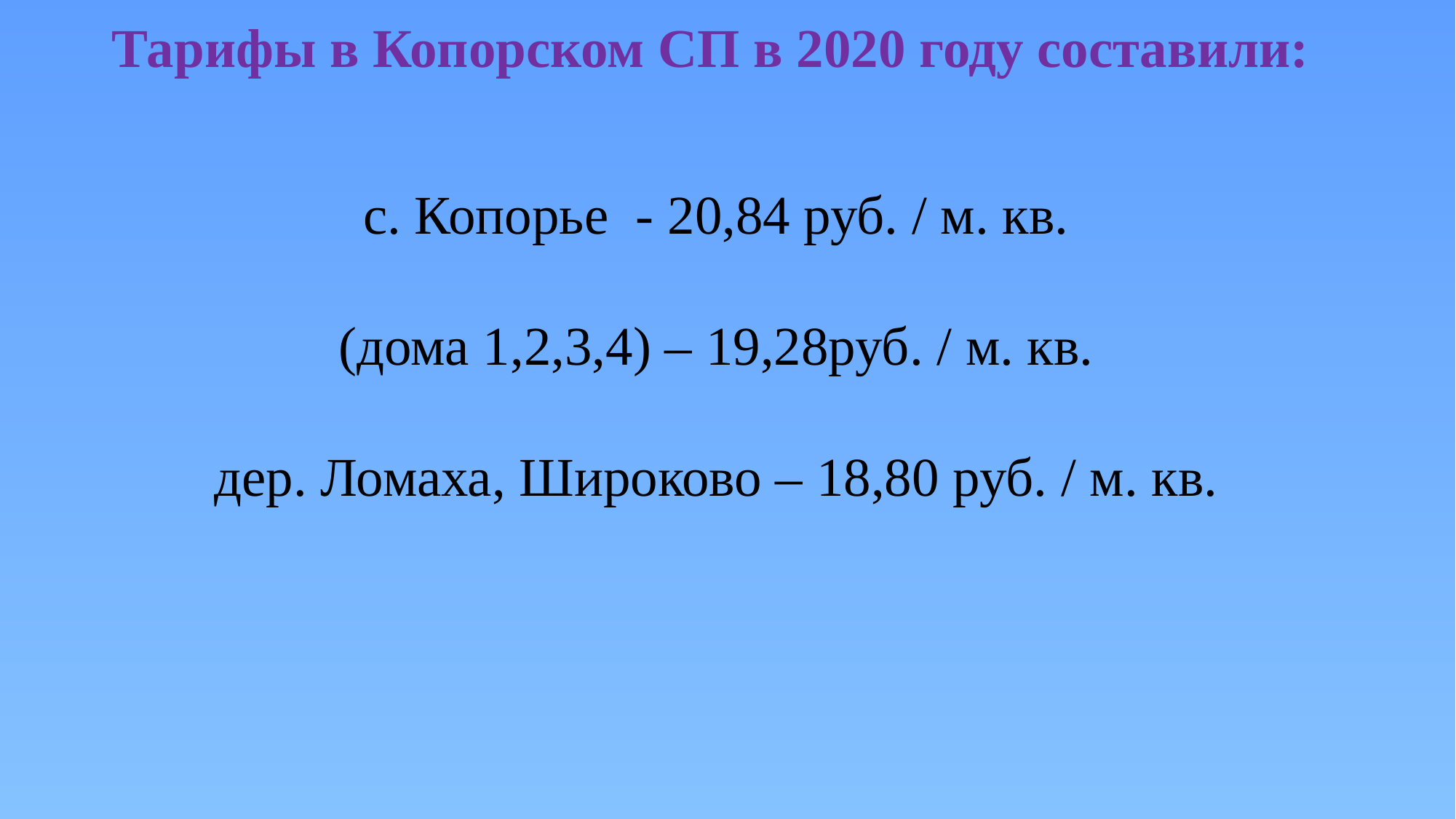

Тарифы в Копорском СП в 2020 году составили:

с. Копорье  - 20,84 руб. / м. кв.

(дома 1,2,3,4) – 19,28руб. / м. кв.

дер. Ломаха, Широково – 18,80 руб. / м. кв.